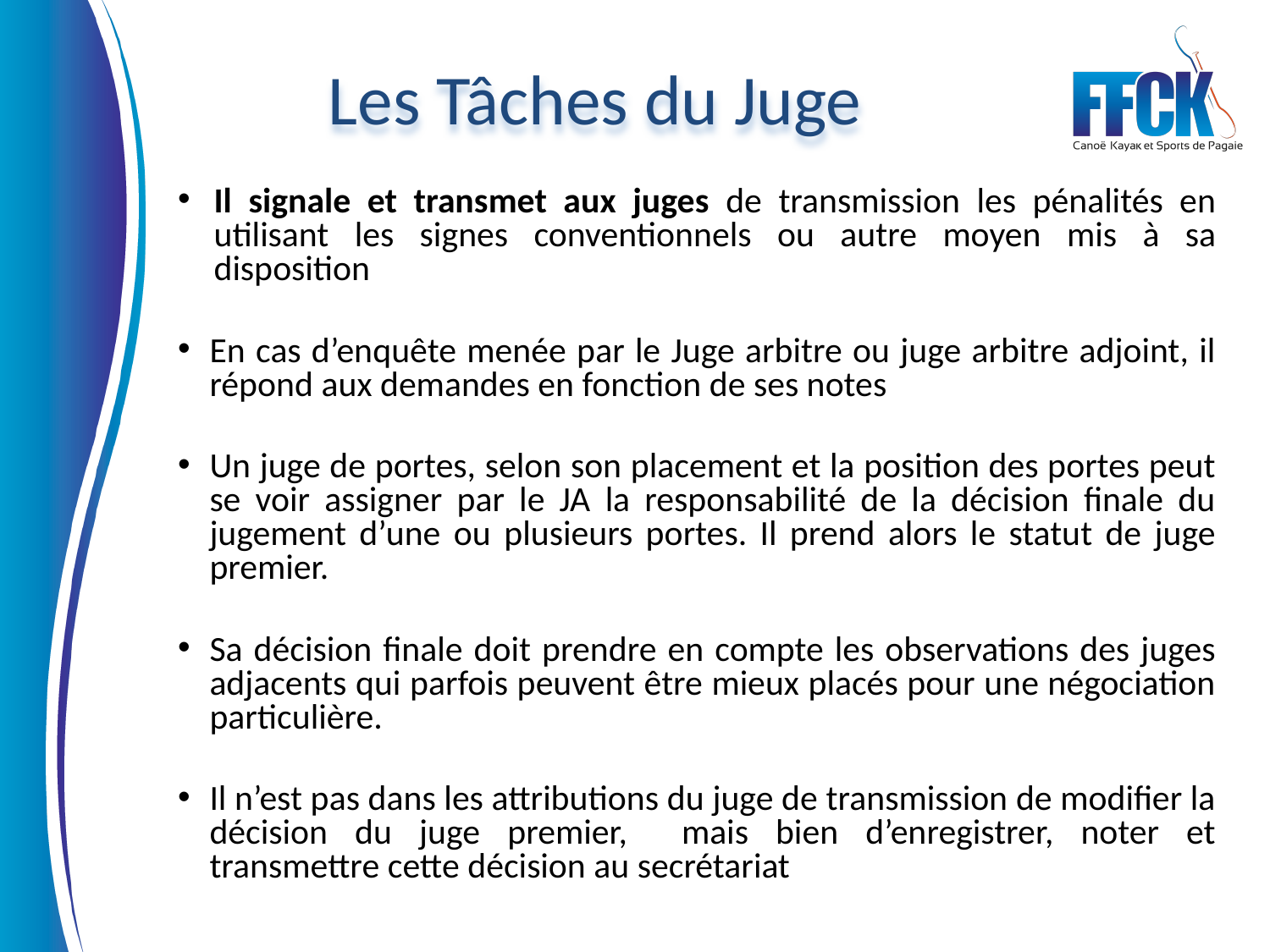

# Les Tâches du Juge
Il signale et transmet aux juges de transmission les pénalités en utilisant les signes conventionnels ou autre moyen mis à sa disposition

En cas d’enquête menée par le Juge arbitre ou juge arbitre adjoint, il répond aux demandes en fonction de ses notes

Un juge de portes, selon son placement et la position des portes peut se voir assigner par le JA la responsabilité de la décision finale du jugement d’une ou plusieurs portes. Il prend alors le statut de juge premier.

Sa décision finale doit prendre en compte les observations des juges adjacents qui parfois peuvent être mieux placés pour une négociation particulière.

Il n’est pas dans les attributions du juge de transmission de modifier la décision du juge premier,  mais bien d’enregistrer, noter et transmettre cette décision au secrétariat